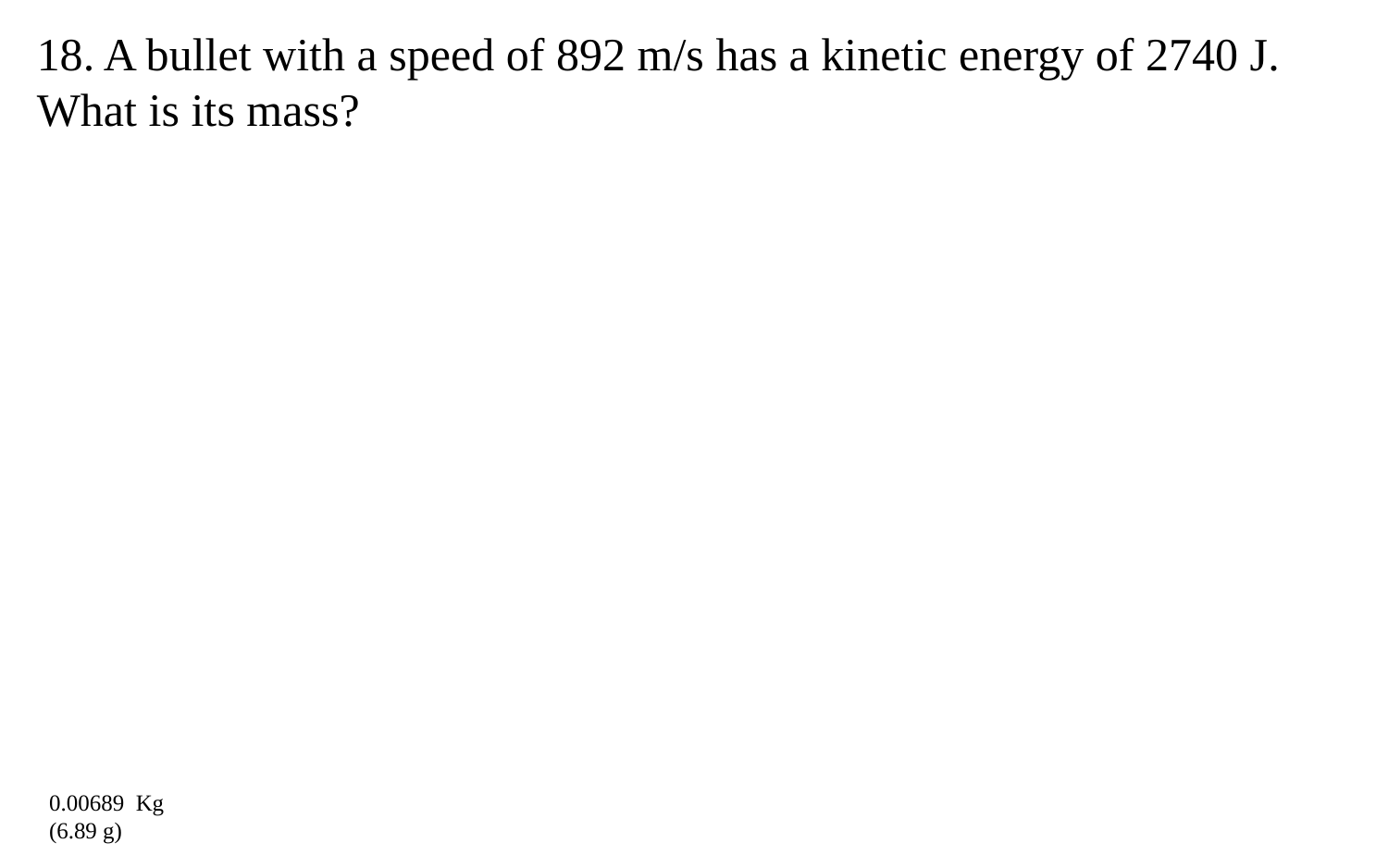

18. A bullet with a speed of 892 m/s has a kinetic energy of 2740 J.  What is its mass?

0.00689  Kg
(6.89 g)